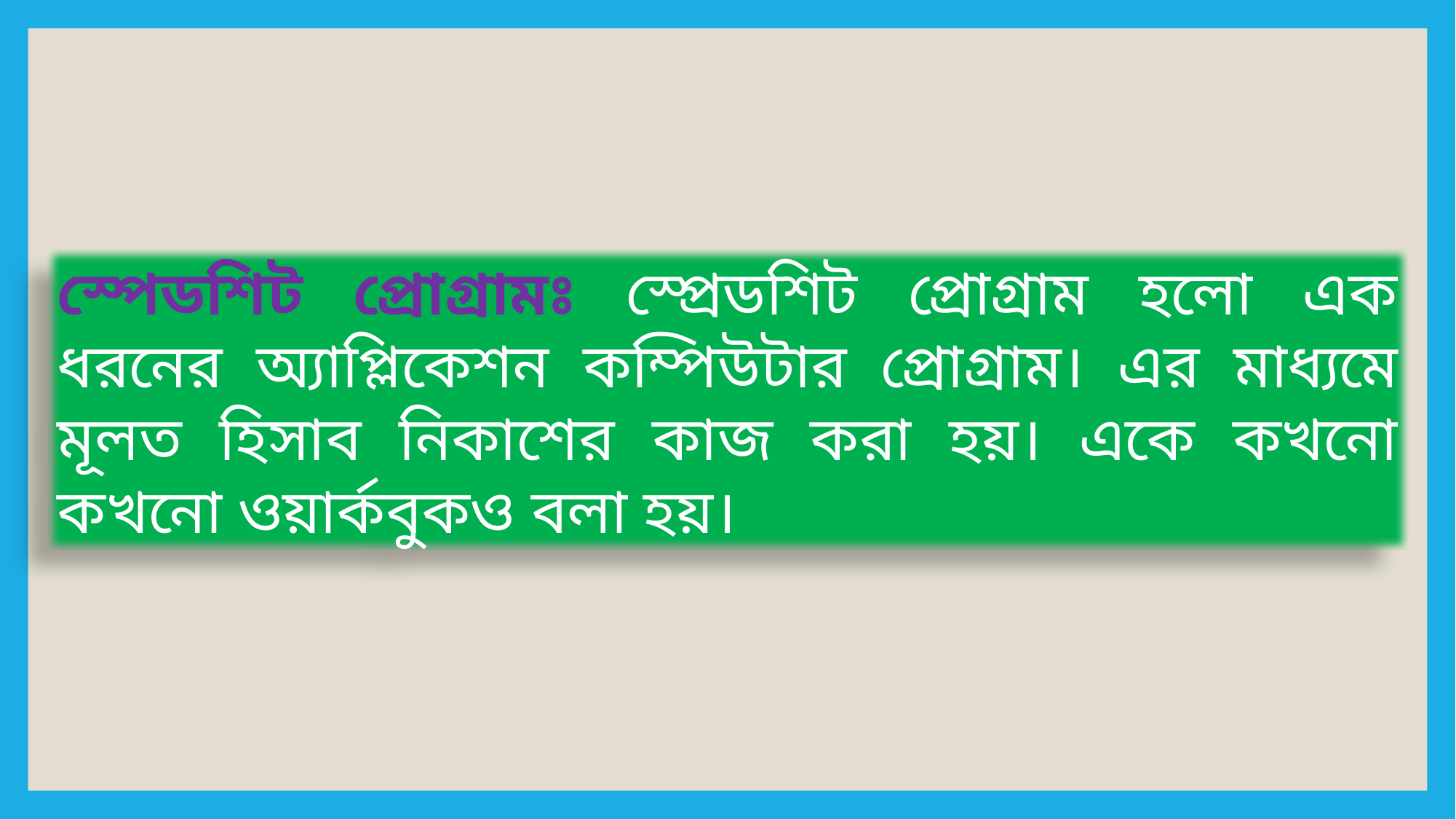

স্পেডশিট প্রোগ্রামঃ স্প্রেডশিট প্রোগ্রাম হলো এক ধরনের অ্যাপ্লিকেশন কম্পিউটার প্রোগ্রাম। এর মাধ্যমে মূলত হিসাব নিকাশের কাজ করা হয়। একে কখনো কখনো ওয়ার্কবুকও বলা হয়।